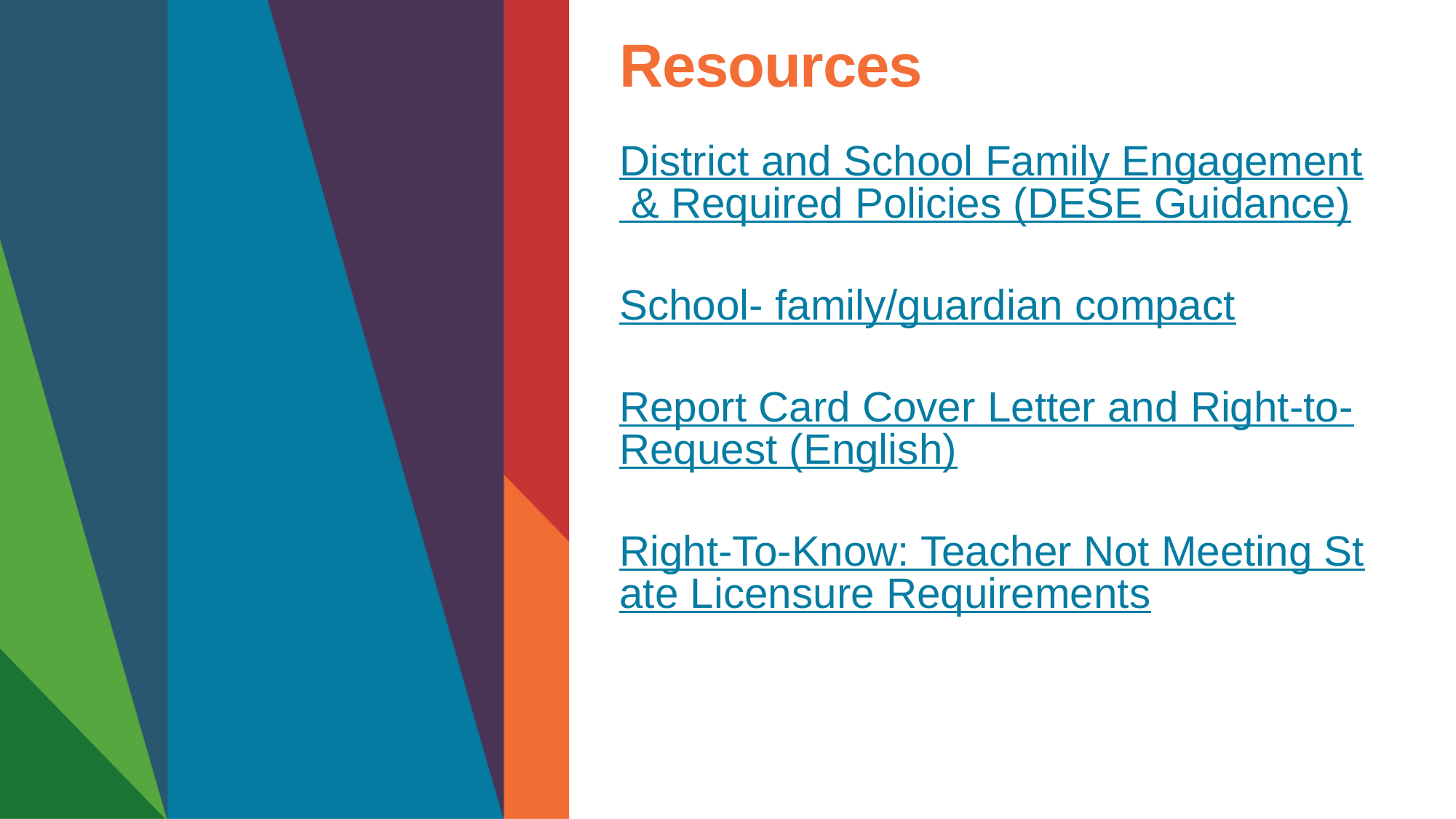

# Resources
District and School Family Engagement & Required Policies (DESE Guidance)
School- family/guardian compact
Report Card Cover Letter and Right-to-Request (English)
Right-To-Know: Teacher Not Meeting State Licensure Requirements